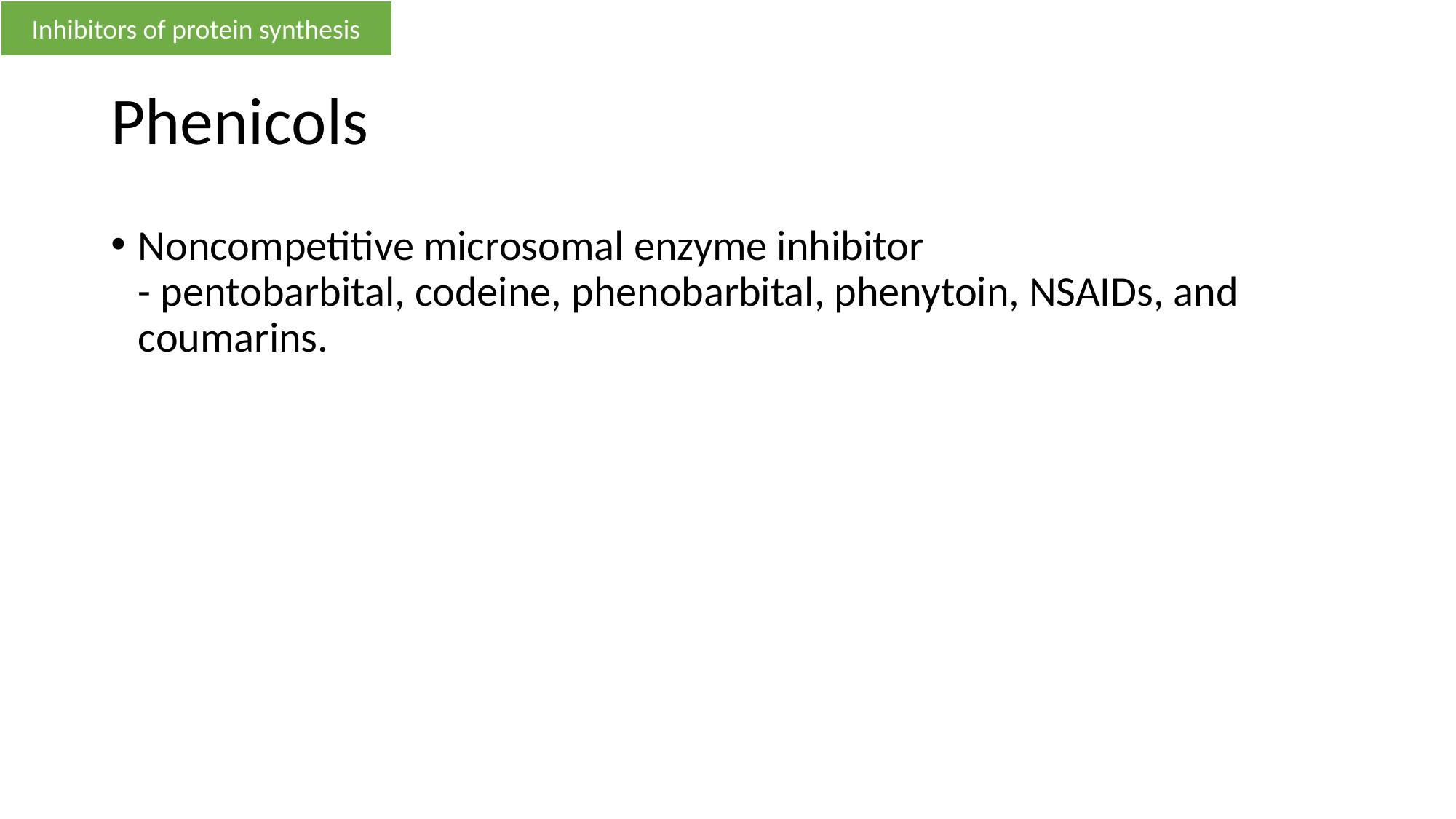

Inhibitors of protein synthesis
# Phenicols
Noncompetitive microsomal enzyme inhibitor - pentobarbital, codeine, phenobarbital, phenytoin, NSAIDs, and coumarins.